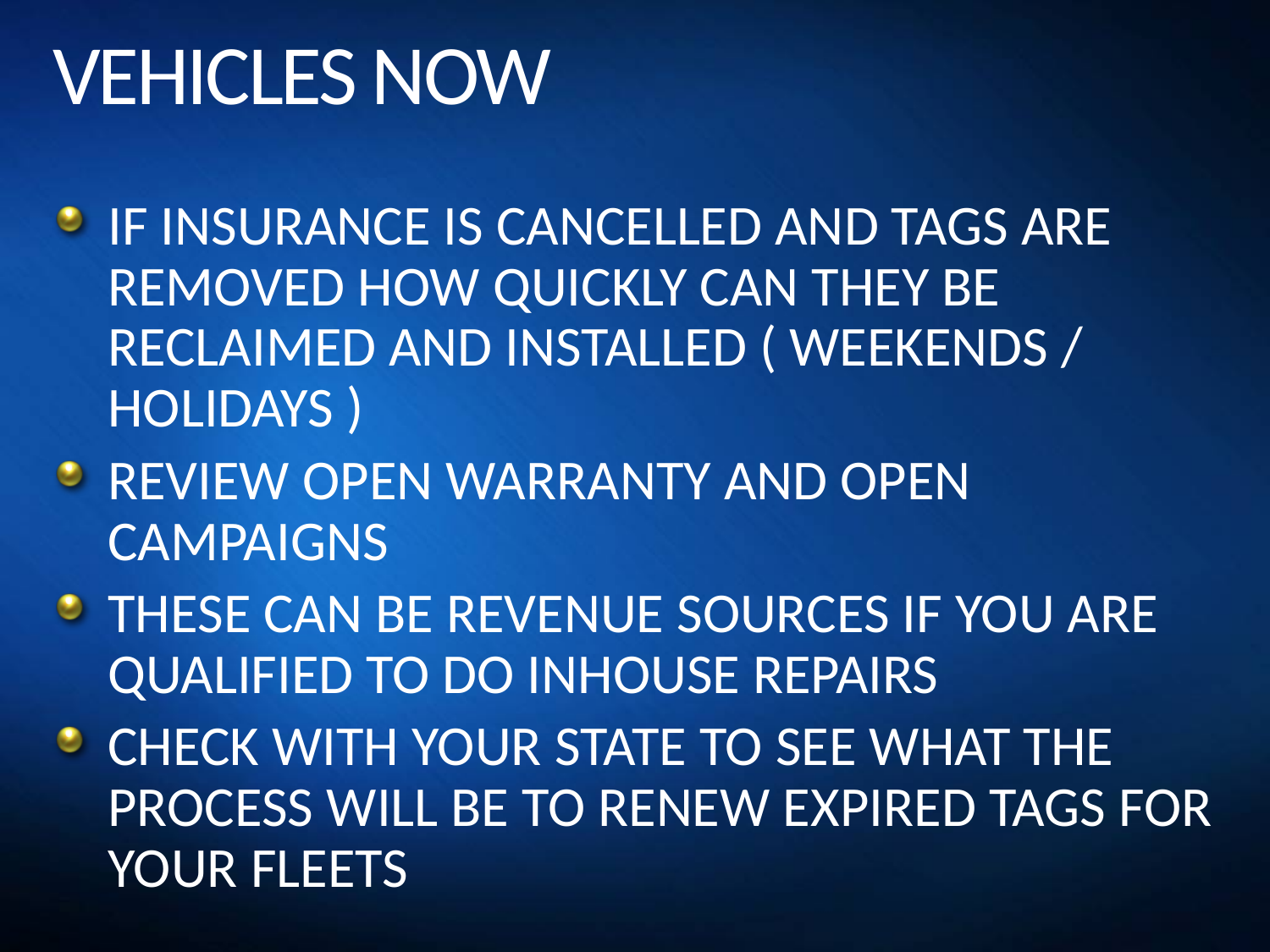

# VEHICLES NOW
IF INSURANCE IS CANCELLED AND TAGS ARE REMOVED HOW QUICKLY CAN THEY BE RECLAIMED AND INSTALLED ( WEEKENDS / HOLIDAYS )
REVIEW OPEN WARRANTY AND OPEN CAMPAIGNS
THESE CAN BE REVENUE SOURCES IF YOU ARE QUALIFIED TO DO INHOUSE REPAIRS
CHECK WITH YOUR STATE TO SEE WHAT THE PROCESS WILL BE TO RENEW EXPIRED TAGS FOR YOUR FLEETS